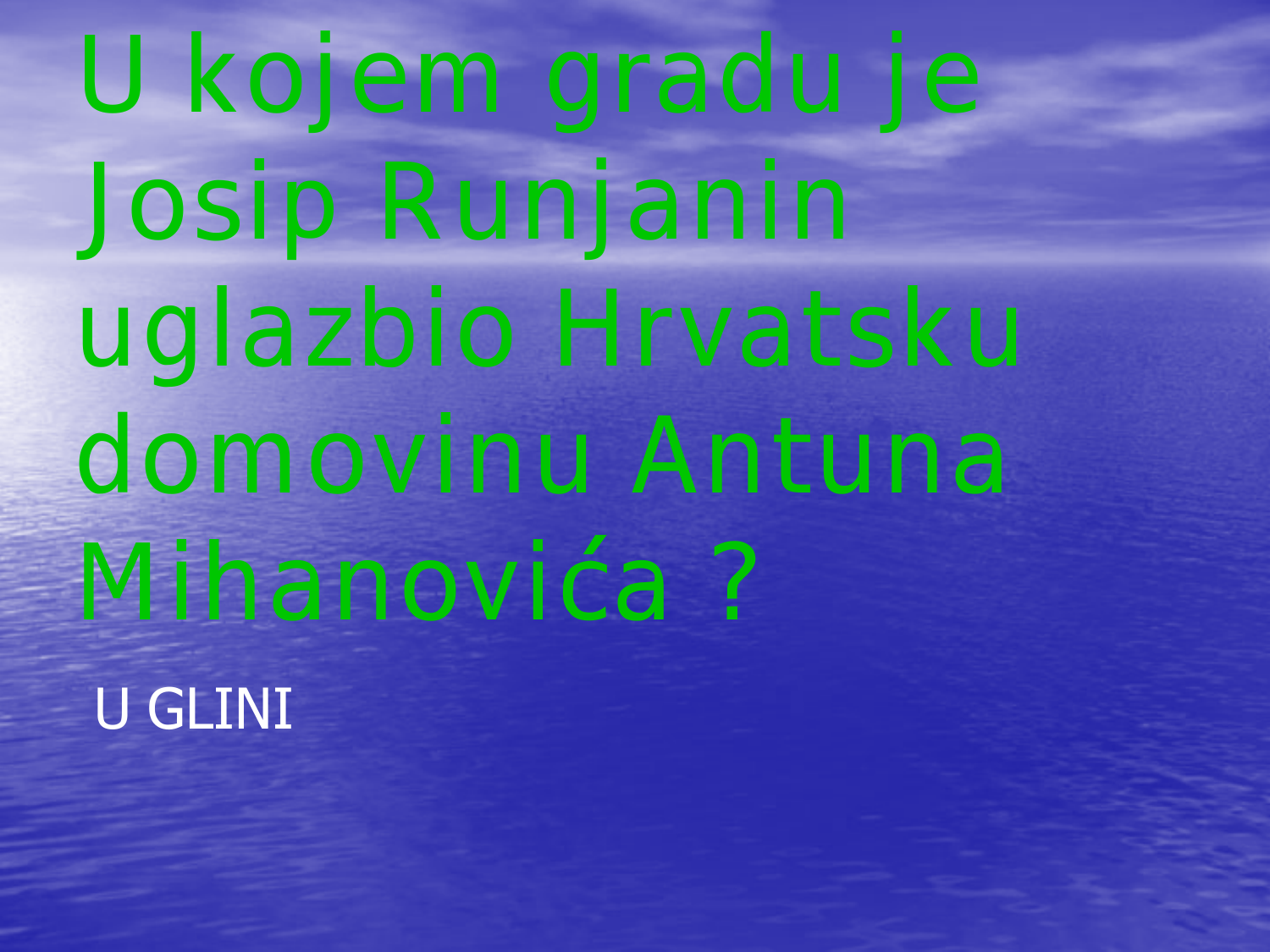

# U kojem gradu je Josip Runjanin uglazbio Hrvatsku domovinu Antuna Mihanovića ?
 U GLINI